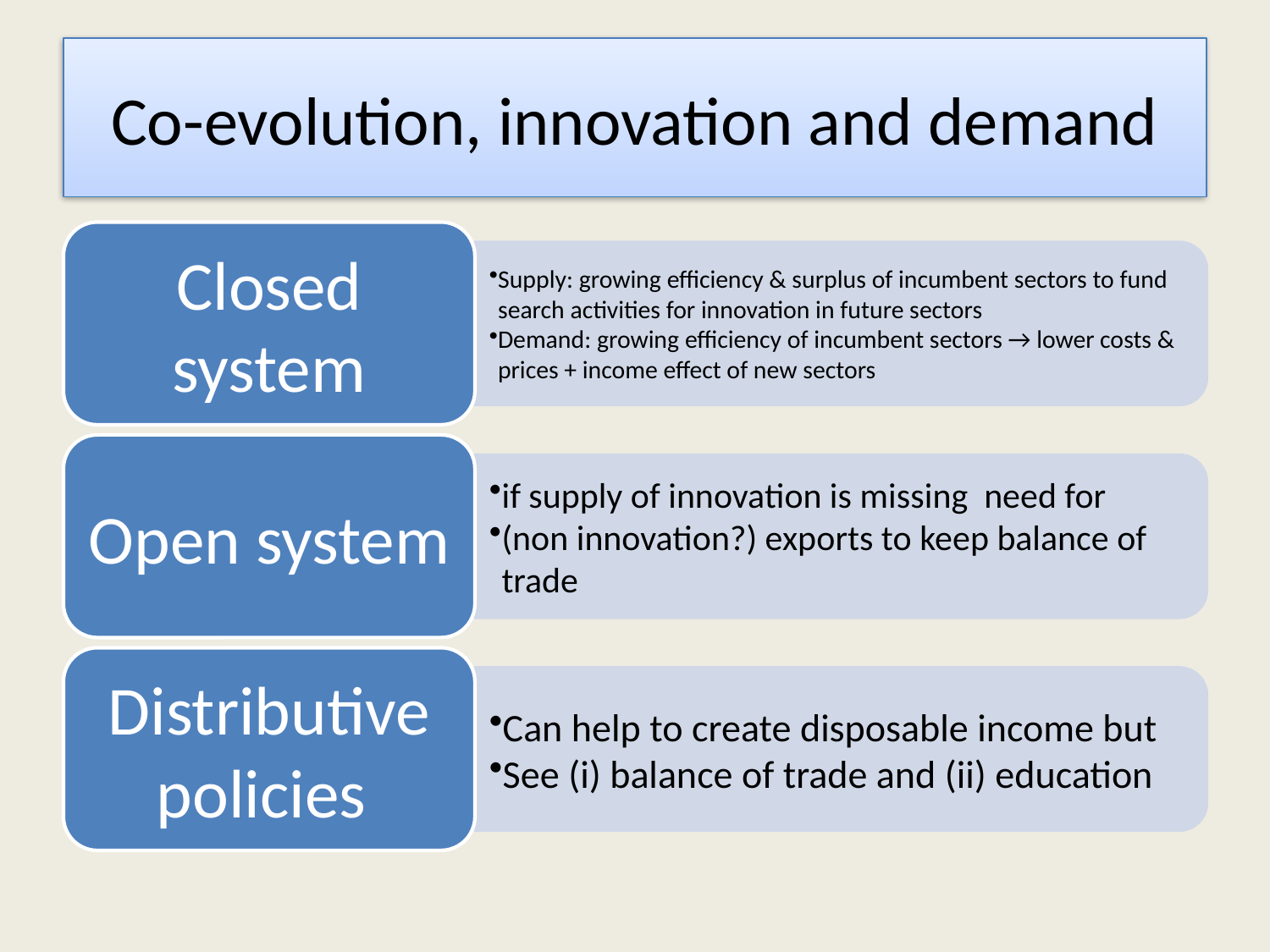

# Co-evolution, innovation and demand
Closed system
Supply: growing efficiency & surplus of incumbent sectors to fund search activities for innovation in future sectors
Demand: growing efficiency of incumbent sectors → lower costs & prices + income effect of new sectors
Open system
if supply of innovation is missing  need for
(non innovation?) exports to keep balance of trade
Distributive policies
Can help to create disposable income but
See (i) balance of trade and (ii) education